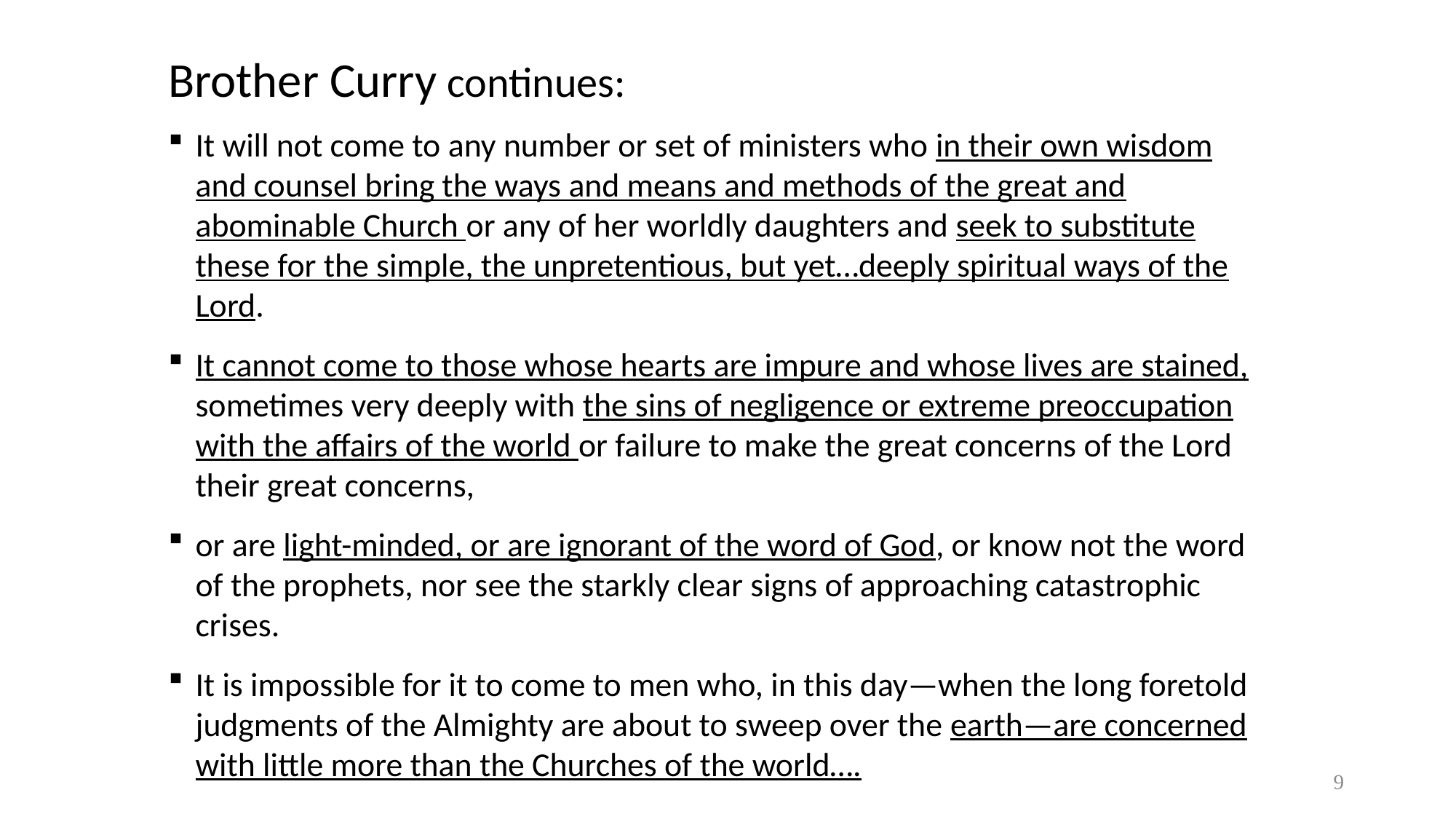

# Brother Curry continues:
It will not come to any number or set of ministers who in their own wisdom and counsel bring the ways and means and methods of the great and abominable Church or any of her worldly daughters and seek to substitute these for the simple, the unpretentious, but yet…deeply spiritual ways of the Lord.
It cannot come to those whose hearts are impure and whose lives are stained, sometimes very deeply with the sins of negligence or extreme preoccupation with the affairs of the world or failure to make the great concerns of the Lord their great concerns,
or are light-minded, or are ignorant of the word of God, or know not the word of the prophets, nor see the starkly clear signs of approaching catastrophic crises.
It is impossible for it to come to men who, in this day—when the long foretold judgments of the Almighty are about to sweep over the earth—are concerned with little more than the Churches of the world….

9